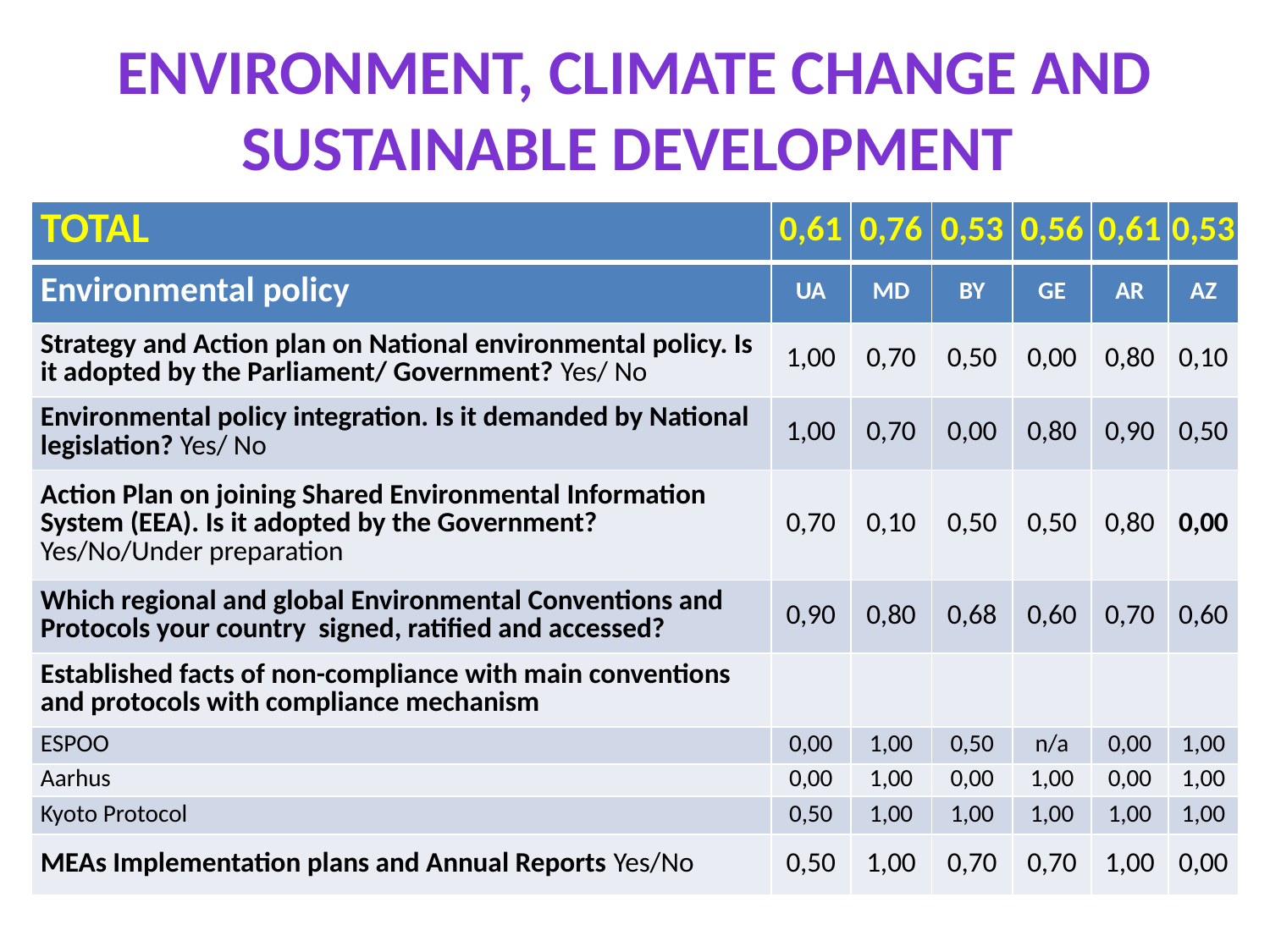

# ENVIRONMENT, CLIMATE CHANGE AND SUSTAINABLE DEVELOPMENT
| TOTAL | 0,61 | 0,76 | 0,53 | 0,56 | 0,61 | 0,53 |
| --- | --- | --- | --- | --- | --- | --- |
| Environmental policy | UA | MD | BY | GE | AR | AZ |
| Strategy and Action plan on National environmental policy. Is it adopted by the Parliament/ Government? Yes/ No | 1,00 | 0,70 | 0,50 | 0,00 | 0,80 | 0,10 |
| Environmental policy integration. Is it demanded by National legislation? Yes/ No | 1,00 | 0,70 | 0,00 | 0,80 | 0,90 | 0,50 |
| Action Plan on joining Shared Environmental Information System (EEA). Is it adopted by the Government? Yes/No/Under preparation | 0,70 | 0,10 | 0,50 | 0,50 | 0,80 | 0,00 |
| Which regional and global Environmental Conventions and Protocols your country signed, ratified and accessed? | 0,90 | 0,80 | 0,68 | 0,60 | 0,70 | 0,60 |
| Established facts of non-compliance with main conventions and protocols with compliance mechanism |  |  |  |  |  |  |
| ESPOO | 0,00 | 1,00 | 0,50 | n/a | 0,00 | 1,00 |
| Aarhus | 0,00 | 1,00 | 0,00 | 1,00 | 0,00 | 1,00 |
| Kyoto Protocol | 0,50 | 1,00 | 1,00 | 1,00 | 1,00 | 1,00 |
| MEAs Implementation plans and Annual Reports Yes/No | 0,50 | 1,00 | 0,70 | 0,70 | 1,00 | 0,00 |